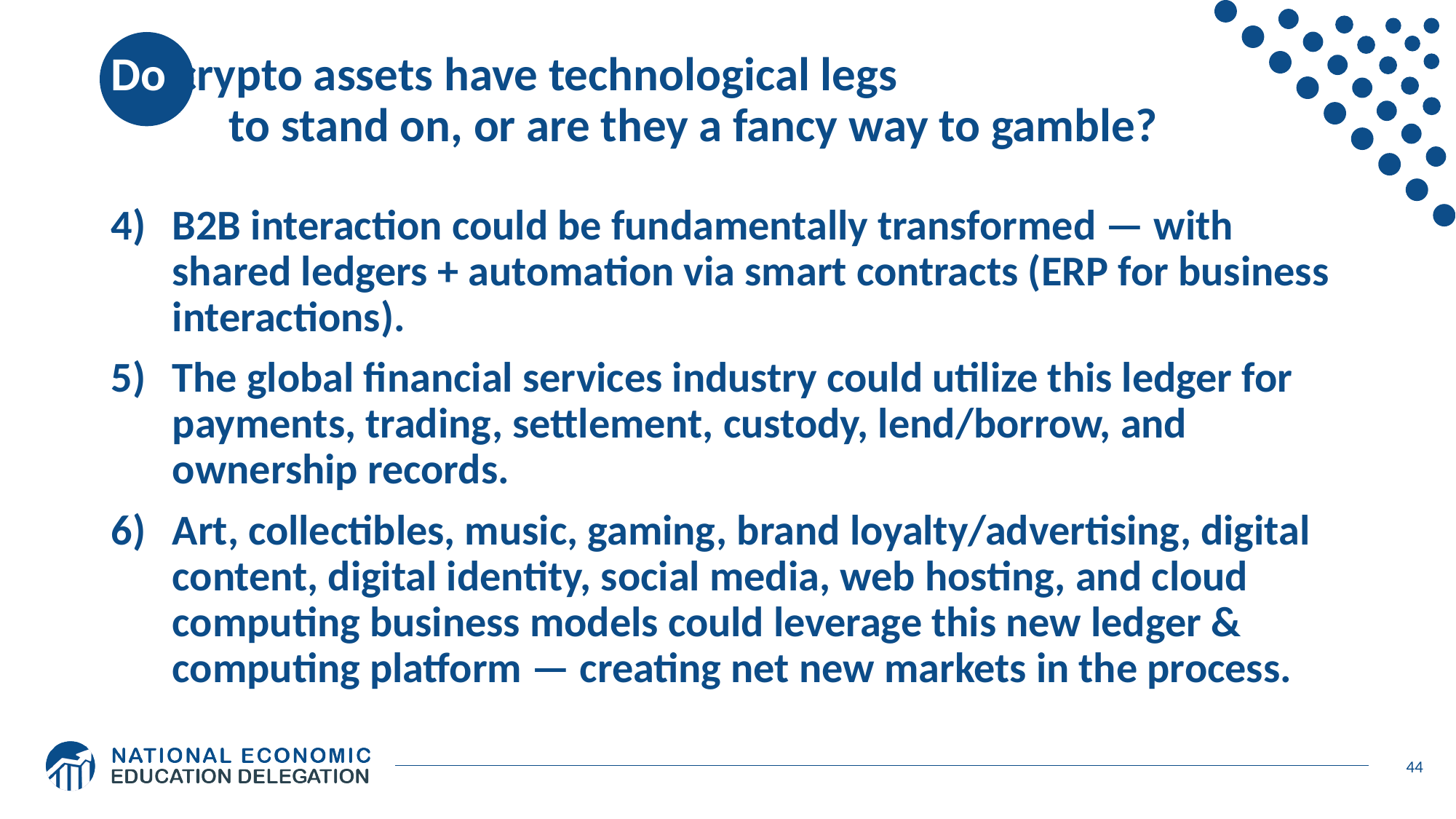

# Do crypto assets have technological legs to stand on, or are they a fancy way to gamble?
B2B interaction could be fundamentally transformed — with shared ledgers + automation via smart contracts (ERP for business interactions).
The global financial services industry could utilize this ledger for payments, trading, settlement, custody, lend/borrow, and ownership records.
Art, collectibles, music, gaming, brand loyalty/advertising, digital content, digital identity, social media, web hosting, and cloud computing business models could leverage this new ledger & computing platform — creating net new markets in the process.
44